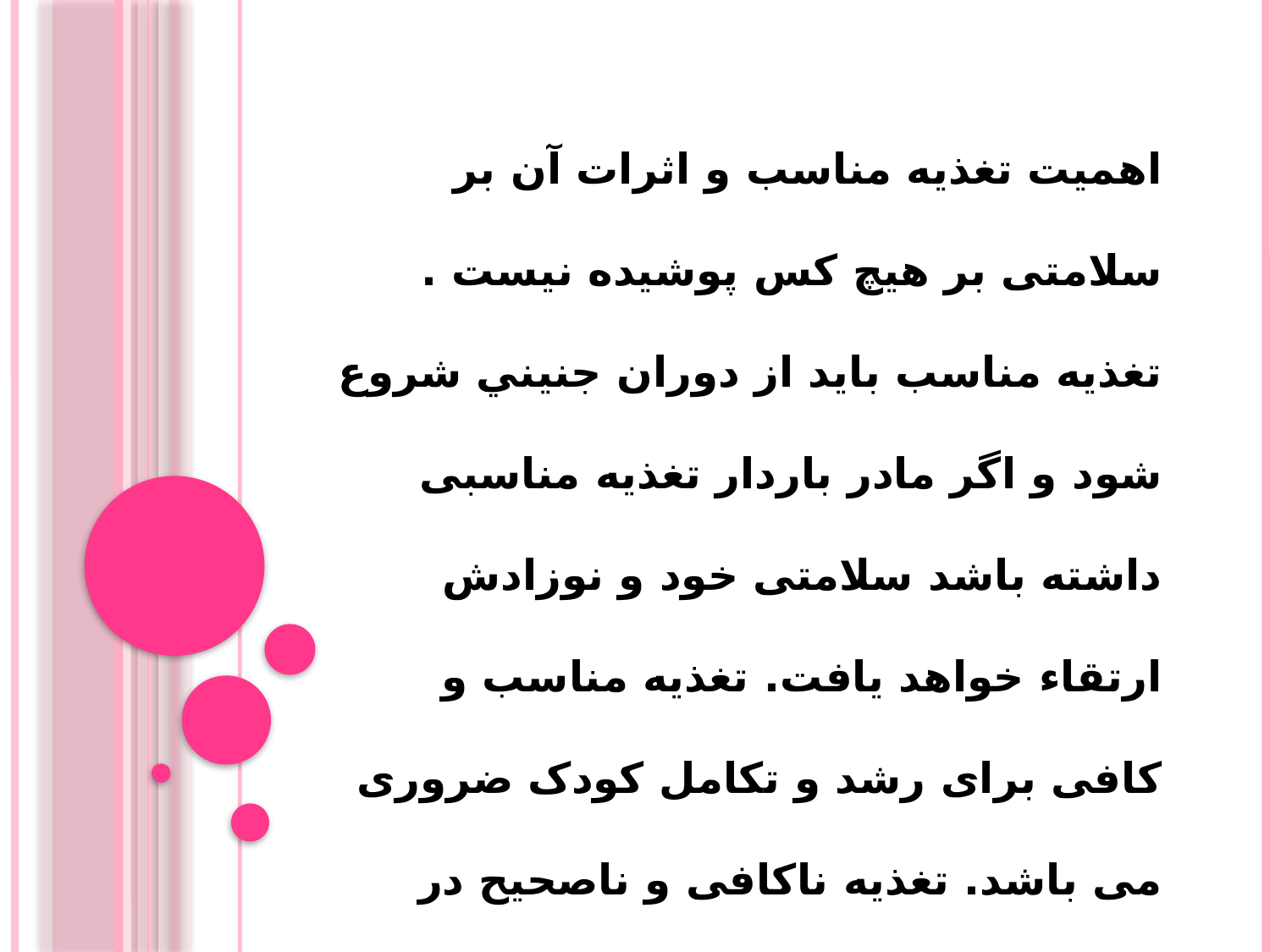

اهمیت تغذیه مناسب و اثرات آن بر سلامتی بر هیچ کس پوشیده نیست . تغذيه مناسب بايد از دوران جنيني شروع شود و اگر مادر باردار تغذیه مناسبی داشته باشد سلامتی خود و نوزادش ارتقاء خواهد يافت. تغذیه مناسب و کافی برای رشد و تکامل کودک ضروری می باشد. تغذیه ناکافی و ناصحیح در دوران کودکی می تواند اثرات زیان باری در تمام عمر کودک ایجاد کند .